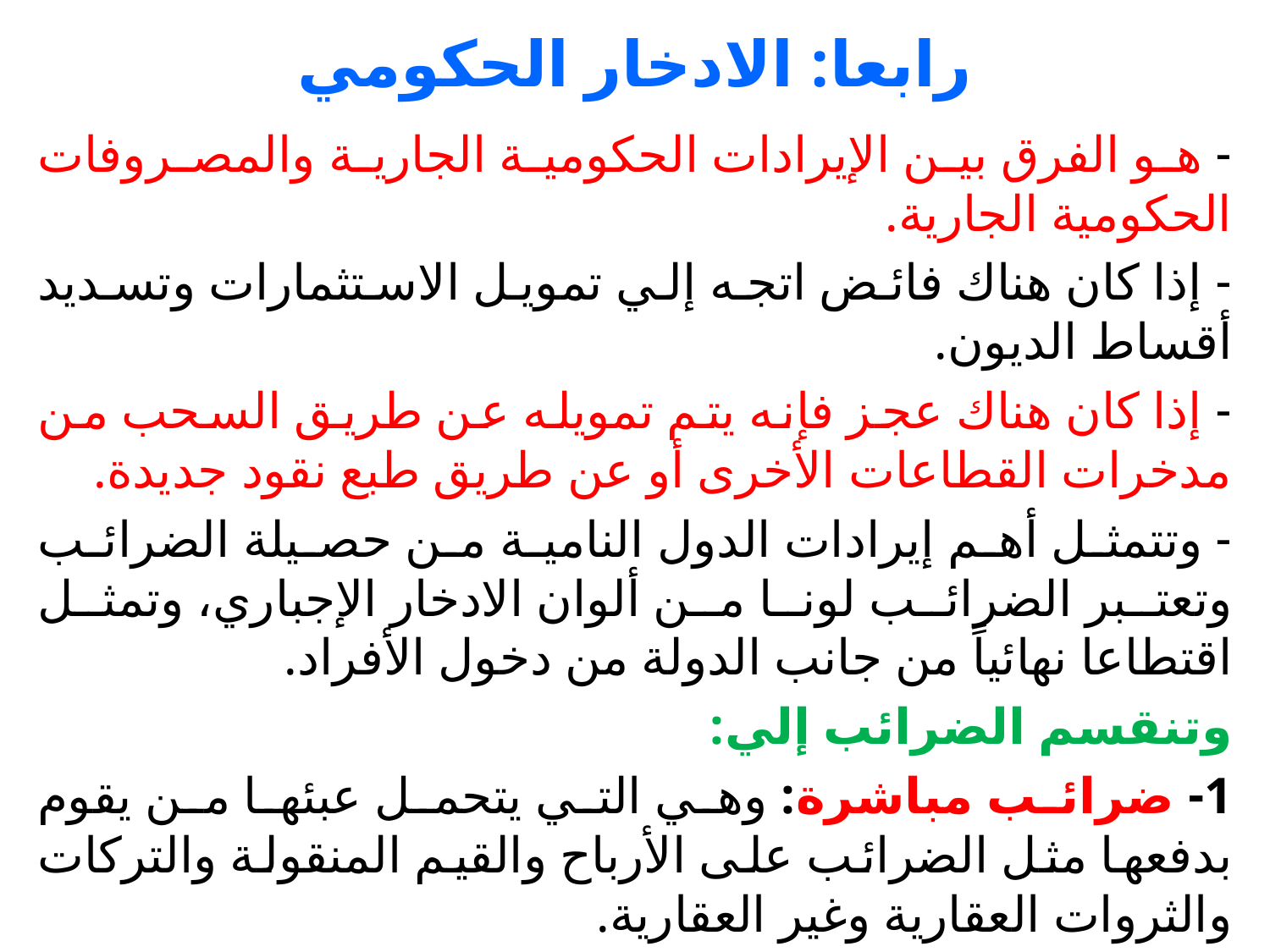

# رابعا: الادخار الحكومي
- هو الفرق بين الإيرادات الحكومية الجارية والمصروفات الحكومية الجارية.
- إذا كان هناك فائض اتجه إلي تمويل الاستثمارات وتسديد أقساط الديون.
- إذا كان هناك عجز فإنه يتم تمويله عن طريق السحب من مدخرات القطاعات الأخرى أو عن طريق طبع نقود جديدة.
- وتتمثل أهم إيرادات الدول النامية من حصيلة الضرائب وتعتبر الضرائب لونا من ألوان الادخار الإجباري، وتمثل اقتطاعا نهائياً من جانب الدولة من دخول الأفراد.
وتنقسم الضرائب إلي:
1- ضرائب مباشرة: وهي التي يتحمل عبئها من يقوم بدفعها مثل الضرائب على الأرباح والقيم المنقولة والتركات والثروات العقارية وغير العقارية.
2- الضرائب غير المباشرة: وهي التي يستطيع من يقوم بدفعها من نقل عبئها إلي الآخرين وهي تلائم اقتصاديات الدول النامية.